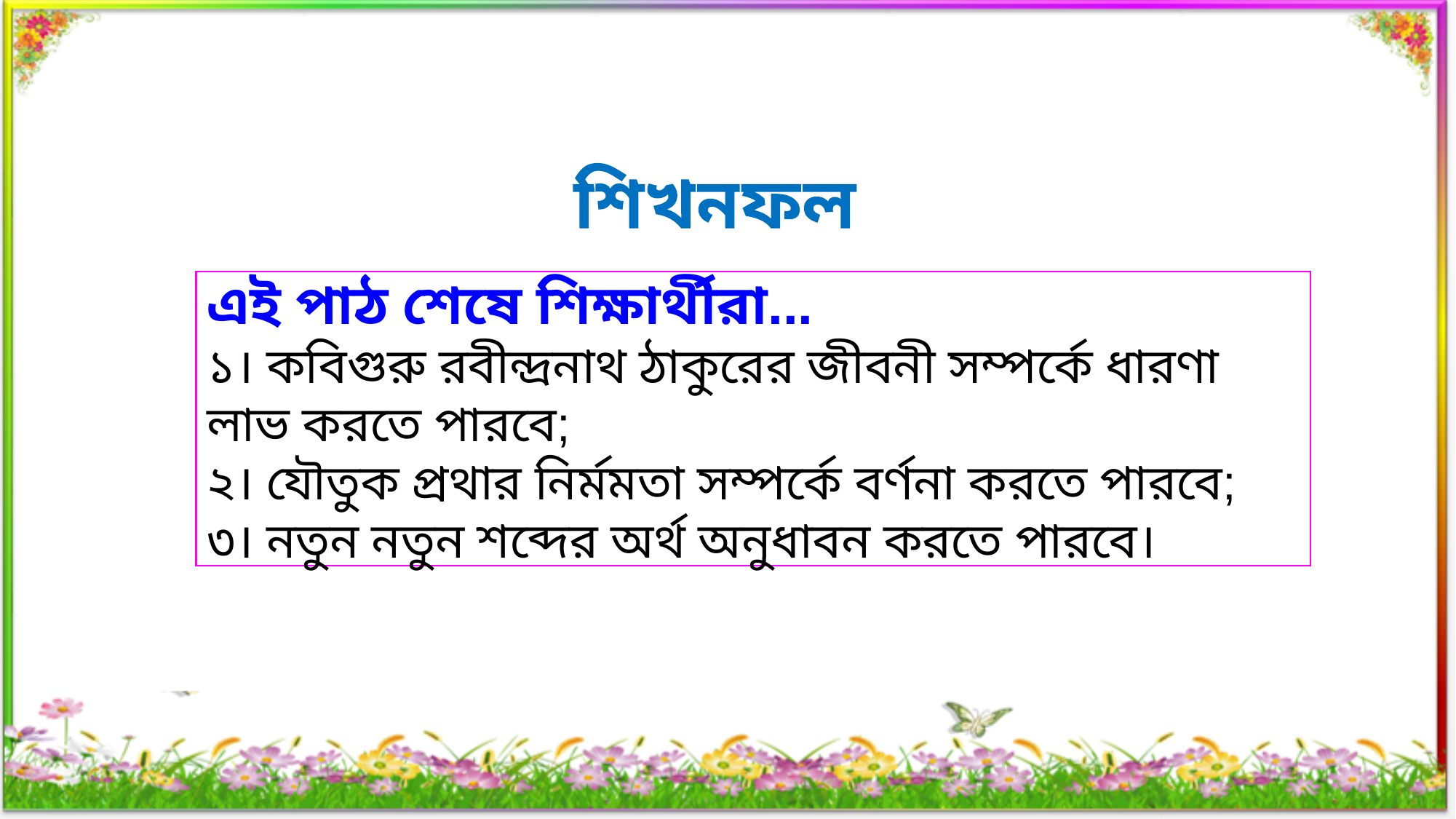

শিখনফল
এই পাঠ শেষে শিক্ষার্থীরা...
১। কবিগুরু রবীন্দ্রনাথ ঠাকুরের জীবনী সম্পর্কে ধারণা লাভ করতে পারবে;
২। যৌতুক প্রথার নির্মমতা সম্পর্কে বর্ণনা করতে পারবে;
৩। নতুন নতুন শব্দের অর্থ অনুধাবন করতে পারবে।